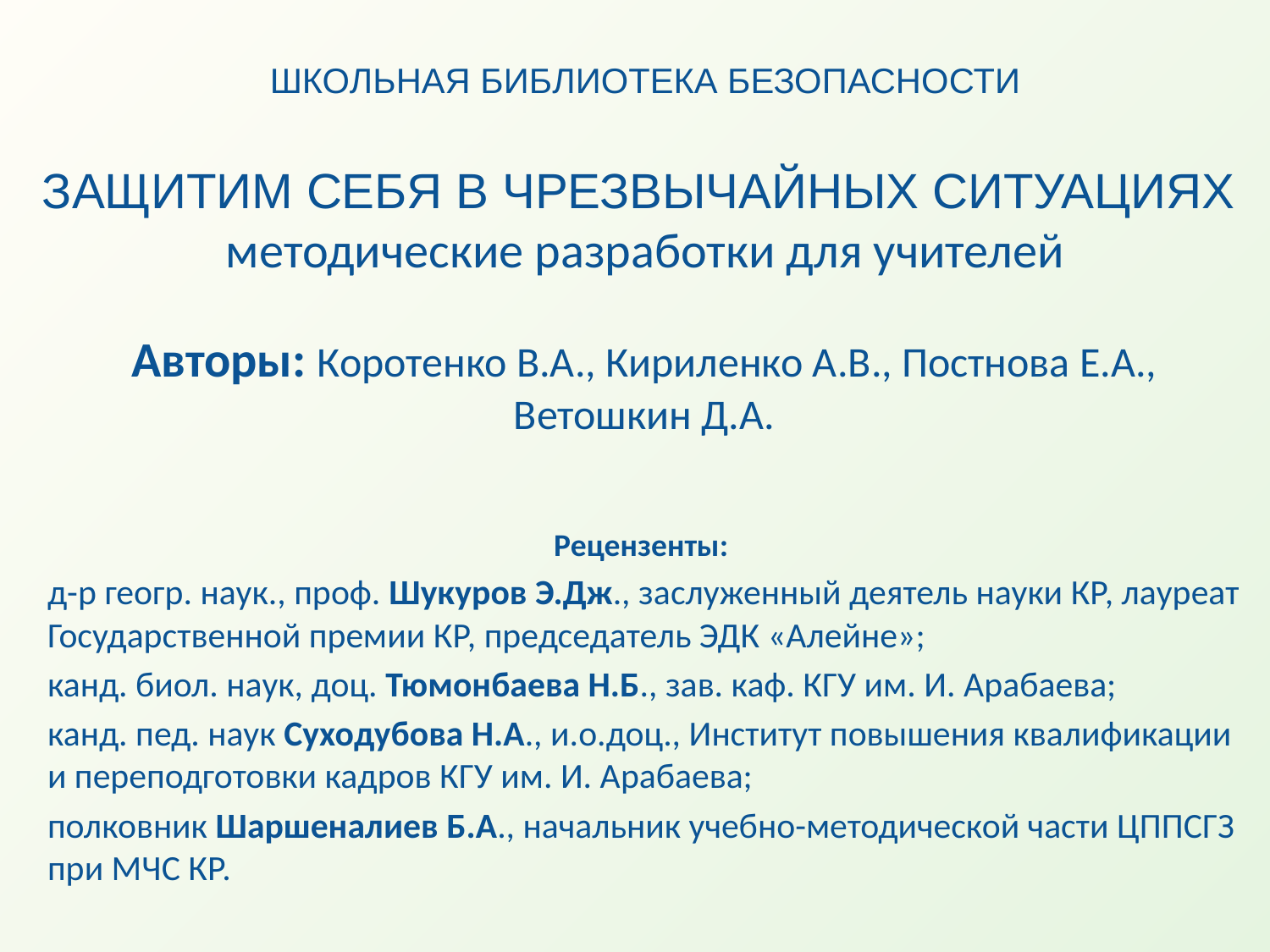

ШКОЛЬНАЯ БИБЛИОТЕКА БЕЗОПАСНОСТИ

ЗАЩИТИМ СЕБЯ В ЧРЕЗВЫЧАЙНЫХ СИТУАЦИЯХ
методические разработки для учителей
Авторы: Коротенко В.А., Кириленко А.В., Постнова Е.А., Ветошкин Д.А.
Рецензенты:
д-р геогр. наук., проф. Шукуров Э.Дж., заслуженный деятель науки КР, лауреат Государственной премии КР, председатель ЭДК «Алейне»;
канд. биол. наук, доц. Тюмонбаева Н.Б., зав. каф. КГУ им. И. Арабаева;
канд. пед. наук Суходубова Н.А., и.о.доц., Институт повышения квалификации и переподготовки кадров КГУ им. И. Арабаева;
полковник Шаршеналиев Б.А., начальник учебно-методической части ЦППСГЗ при МЧС КР.